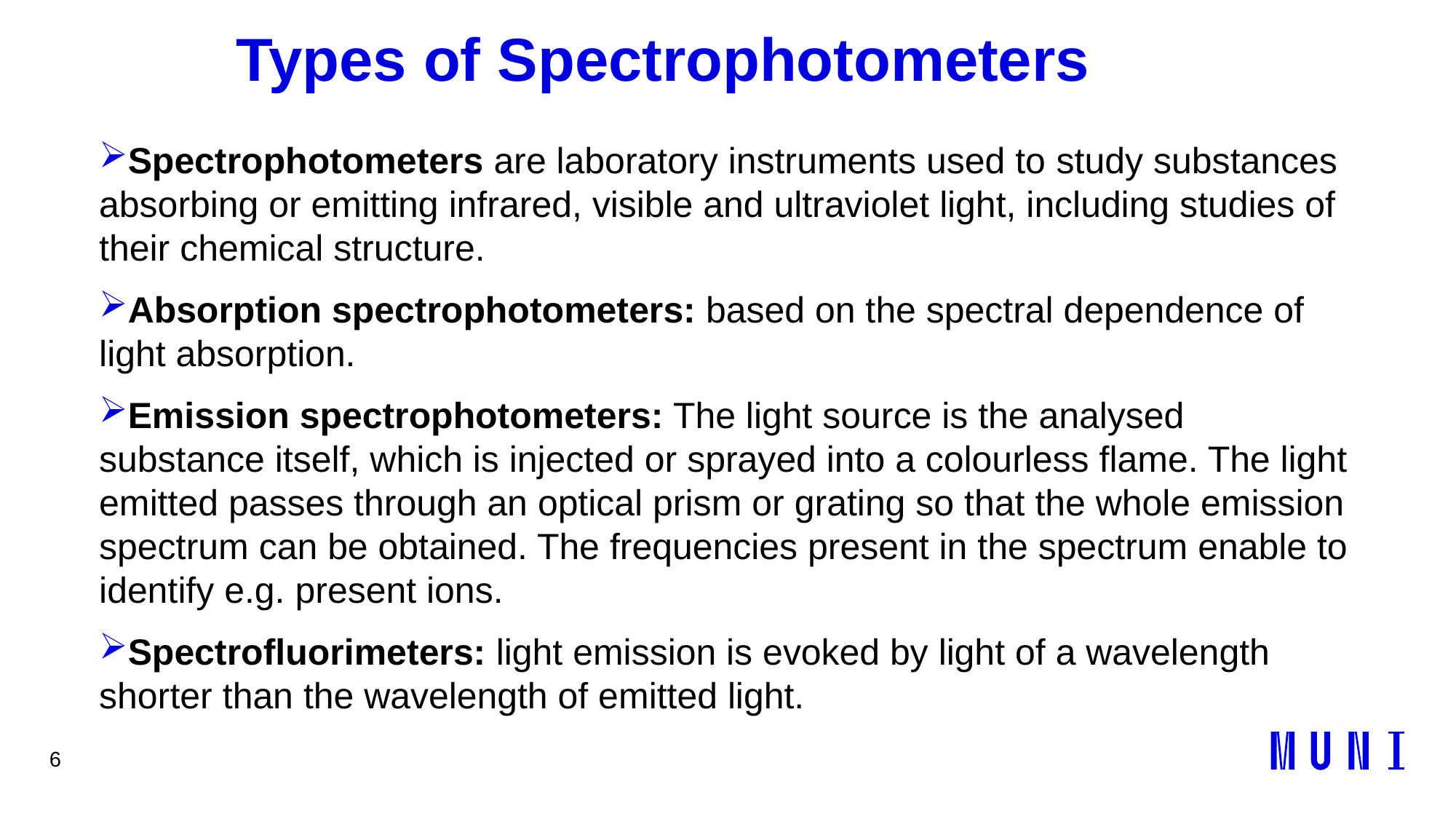

6
# Types of Spectrophotometers
Spectrophotometers are laboratory instruments used to study substances absorbing or emitting infrared, visible and ultraviolet light, including studies of their chemical structure.

Absorption spectrophotometers: based on the spectral dependence of light absorption.

Emission spectrophotometers: The light source is the analysed substance itself, which is injected or sprayed into a colourless flame. The light emitted passes through an optical prism or grating so that the whole emission spectrum can be obtained. The frequencies present in the spectrum enable to identify e.g. present ions.

Spectrofluorimeters: light emission is evoked by light of a wavelength shorter than the wavelength of emitted light.